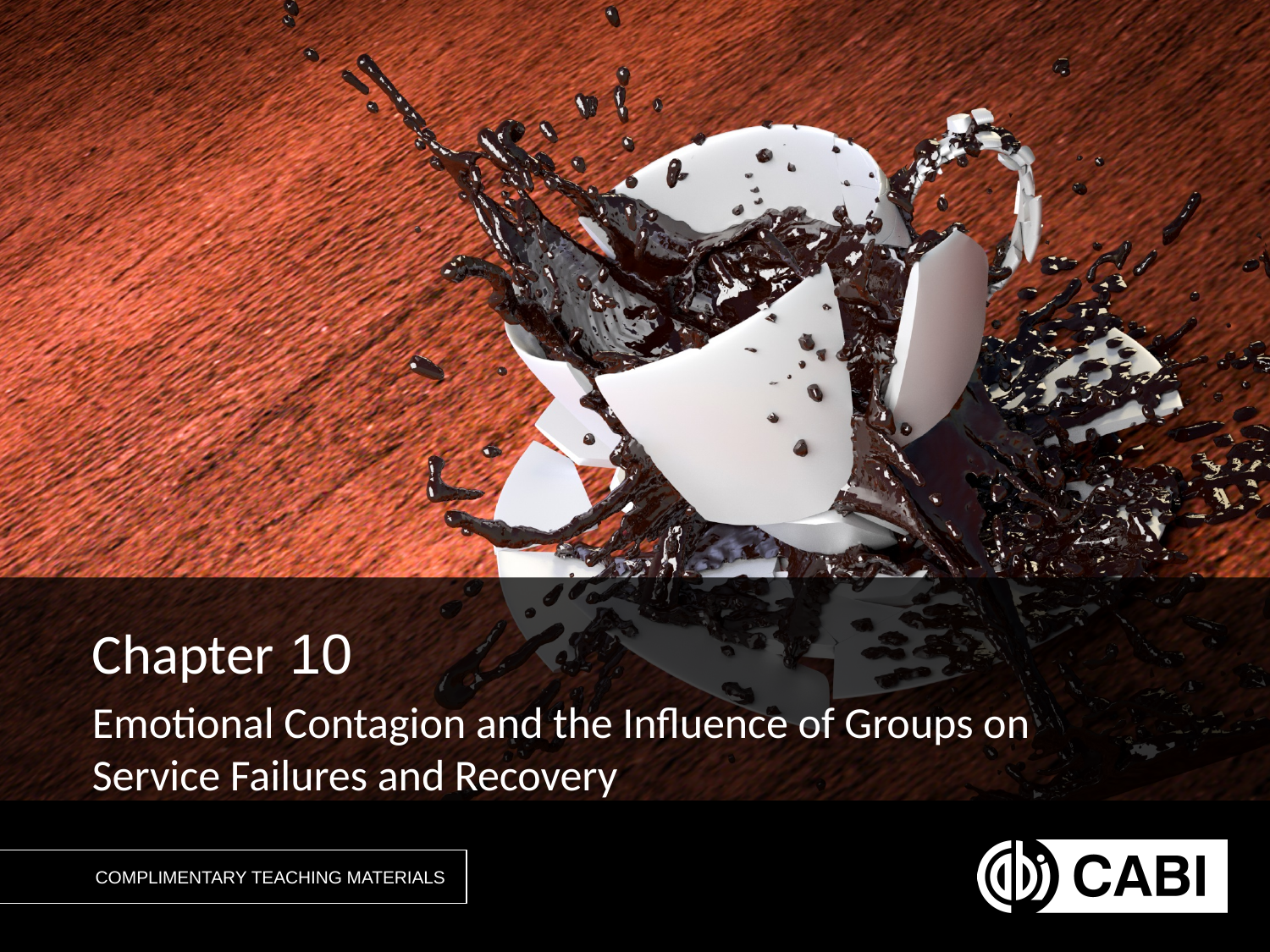

Chapter 10
Emotional Contagion and the Influence of Groups on Service Failures and Recovery